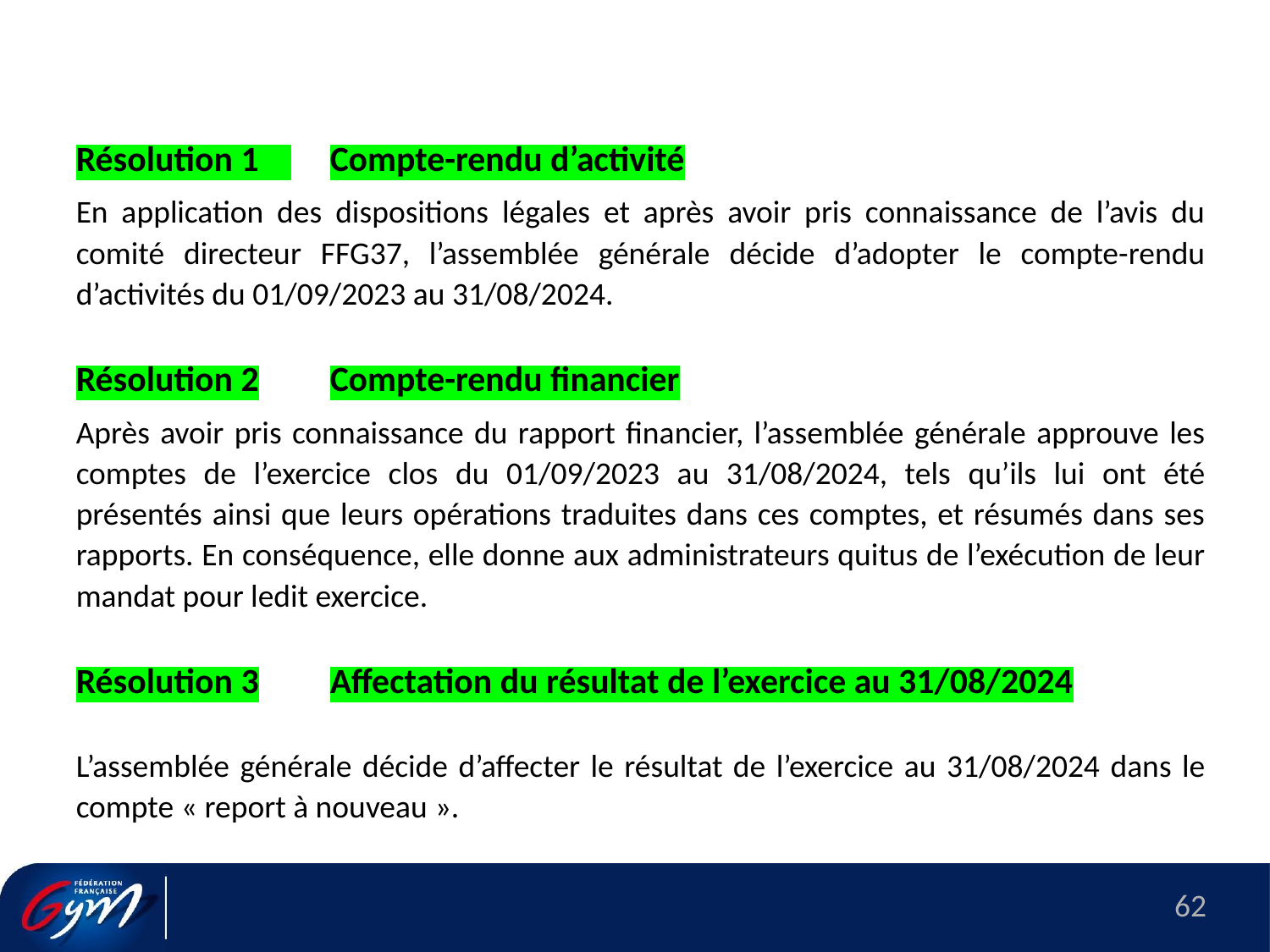

Résolution 1    	Compte-rendu d’activité
En application des dispositions légales et après avoir pris connaissance de l’avis du comité directeur FFG37, l’assemblée générale décide d’adopter le compte-rendu d’activités du 01/09/2023 au 31/08/2024.
Résolution 2	Compte-rendu financier
Après avoir pris connaissance du rapport financier, l’assemblée générale approuve les comptes de l’exercice clos du 01/09/2023 au 31/08/2024, tels qu’ils lui ont été présentés ainsi que leurs opérations traduites dans ces comptes, et résumés dans ses rapports. En conséquence, elle donne aux administrateurs quitus de l’exécution de leur mandat pour ledit exercice.
Résolution 3	Affectation du résultat de l’exercice au 31/08/2024
L’assemblée générale décide d’affecter le résultat de l’exercice au 31/08/2024 dans le compte « report à nouveau ».
62